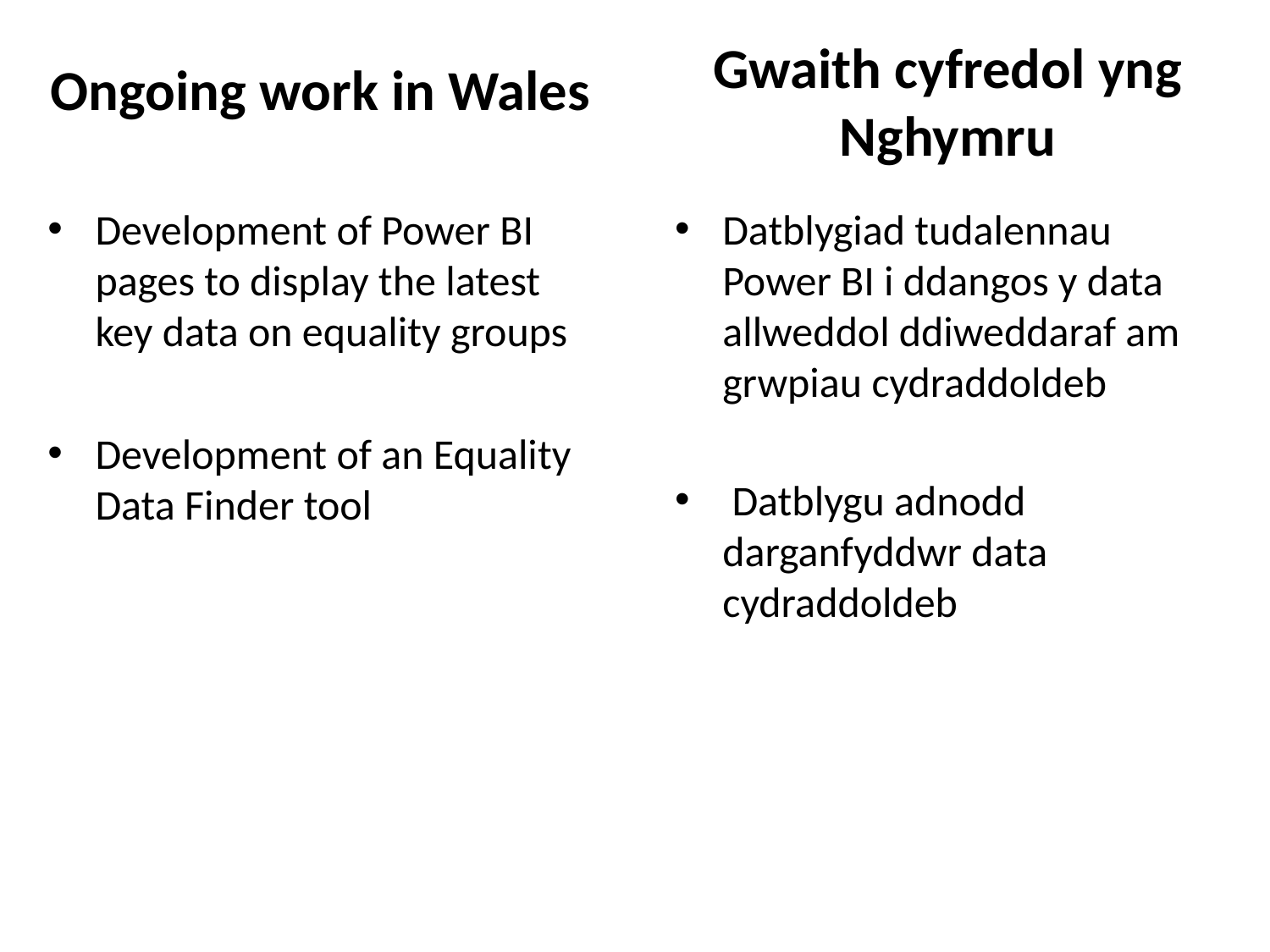

# Ongoing work in Wales
Gwaith cyfredol yng Nghymru

Development of Power BI pages to display the latest key data on equality groups

Development of an Equality Data Finder tool
Datblygiad tudalennau Power BI i ddangos y data allweddol ddiweddaraf am grwpiau cydraddoldeb

 Datblygu adnodd darganfyddwr data cydraddoldeb